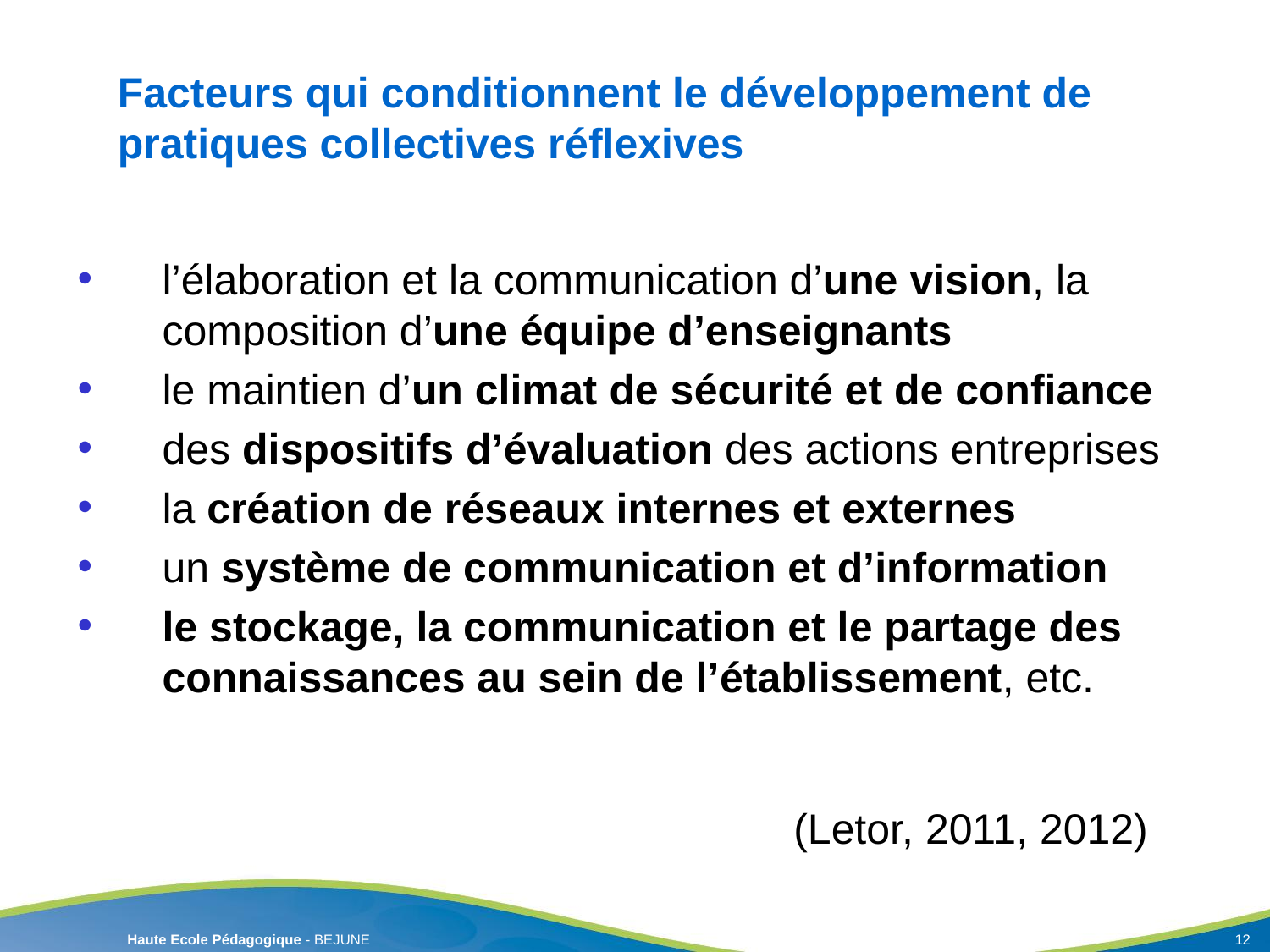

# Facteurs qui conditionnent le développement de pratiques collectives réflexives
l’élaboration et la communication d’une vision, la composition d’une équipe d’enseignants
le maintien d’un climat de sécurité et de confiance
des dispositifs d’évaluation des actions entreprises
la création de réseaux internes et externes
un système de communication et d’information
le stockage, la communication et le partage des connaissances au sein de l’établissement, etc.

(Letor, 2011, 2012)
12